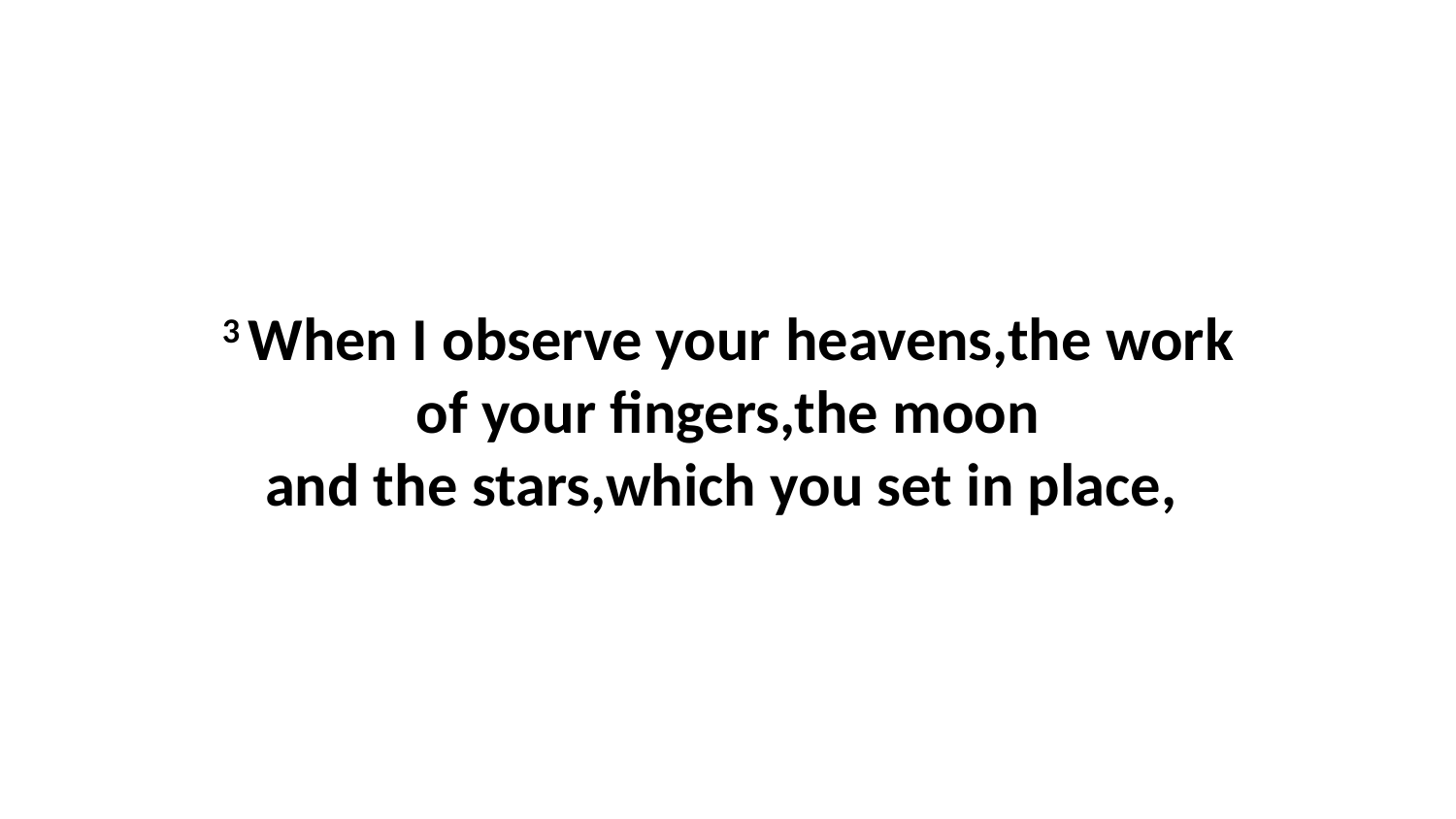

3 When I observe your heavens,the work of your fingers,the moon and the stars,which you set in place,